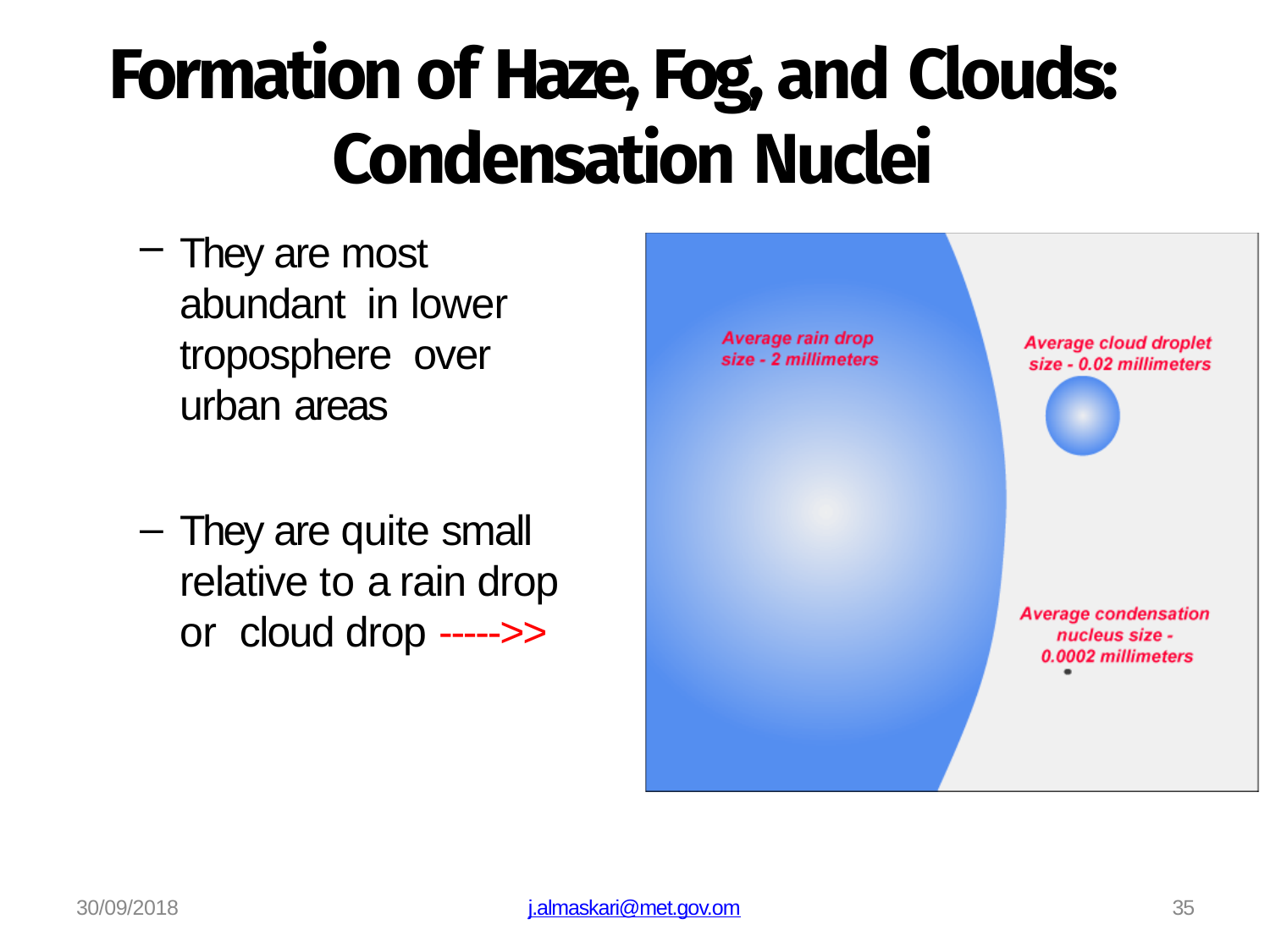

# Formation of Haze, Fog, and Clouds:  Condensation Nuclei
They are most abundant  in lower troposphere  over urban areas

They are quite small  relative to a rain drop or  cloud drop ----->>

30/09/2018
j.almaskari@met.gov.om
35